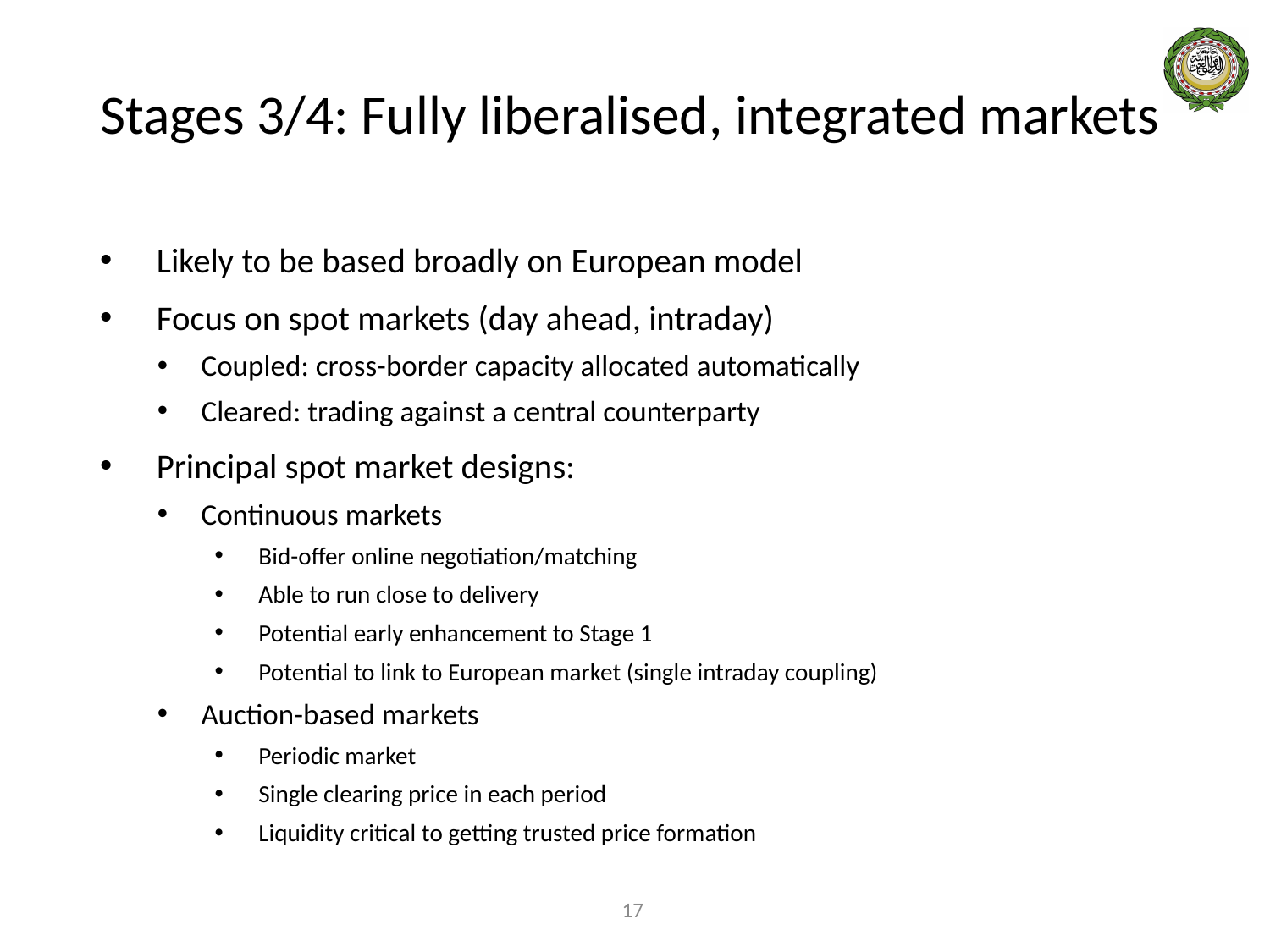

# Stages 3/4: Fully liberalised, integrated markets
Likely to be based broadly on European model
Focus on spot markets (day ahead, intraday)
Coupled: cross-border capacity allocated automatically
Cleared: trading against a central counterparty
Principal spot market designs:
Continuous markets
Bid-offer online negotiation/matching
Able to run close to delivery
Potential early enhancement to Stage 1
Potential to link to European market (single intraday coupling)
Auction-based markets
Periodic market
Single clearing price in each period
Liquidity critical to getting trusted price formation
17